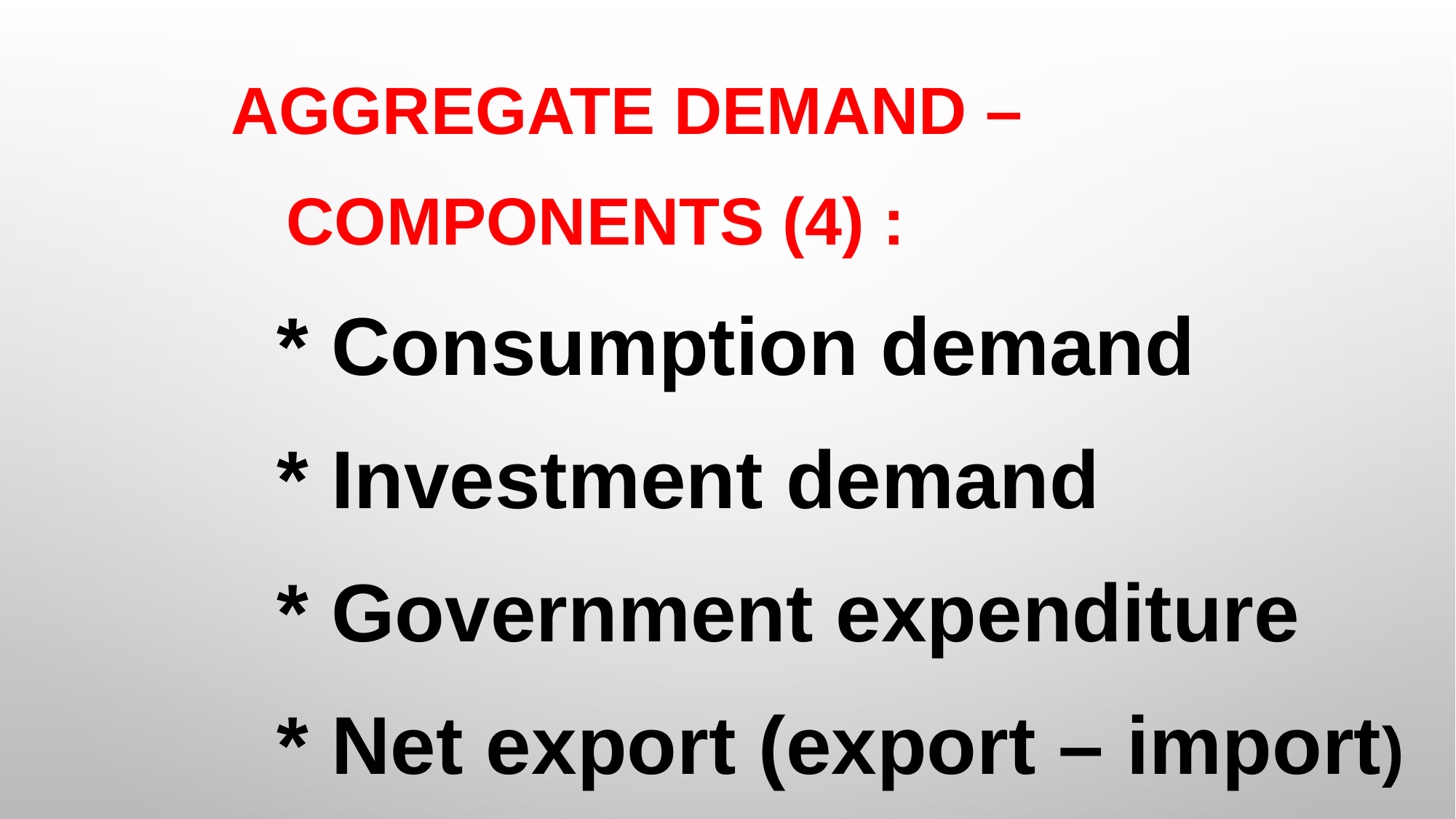

AGGREGATE DEMAND –
              COMPONENTS (4) :
           * Consumption demand
           * Investment demand
           * Government expenditure
           * Net export (export – import)